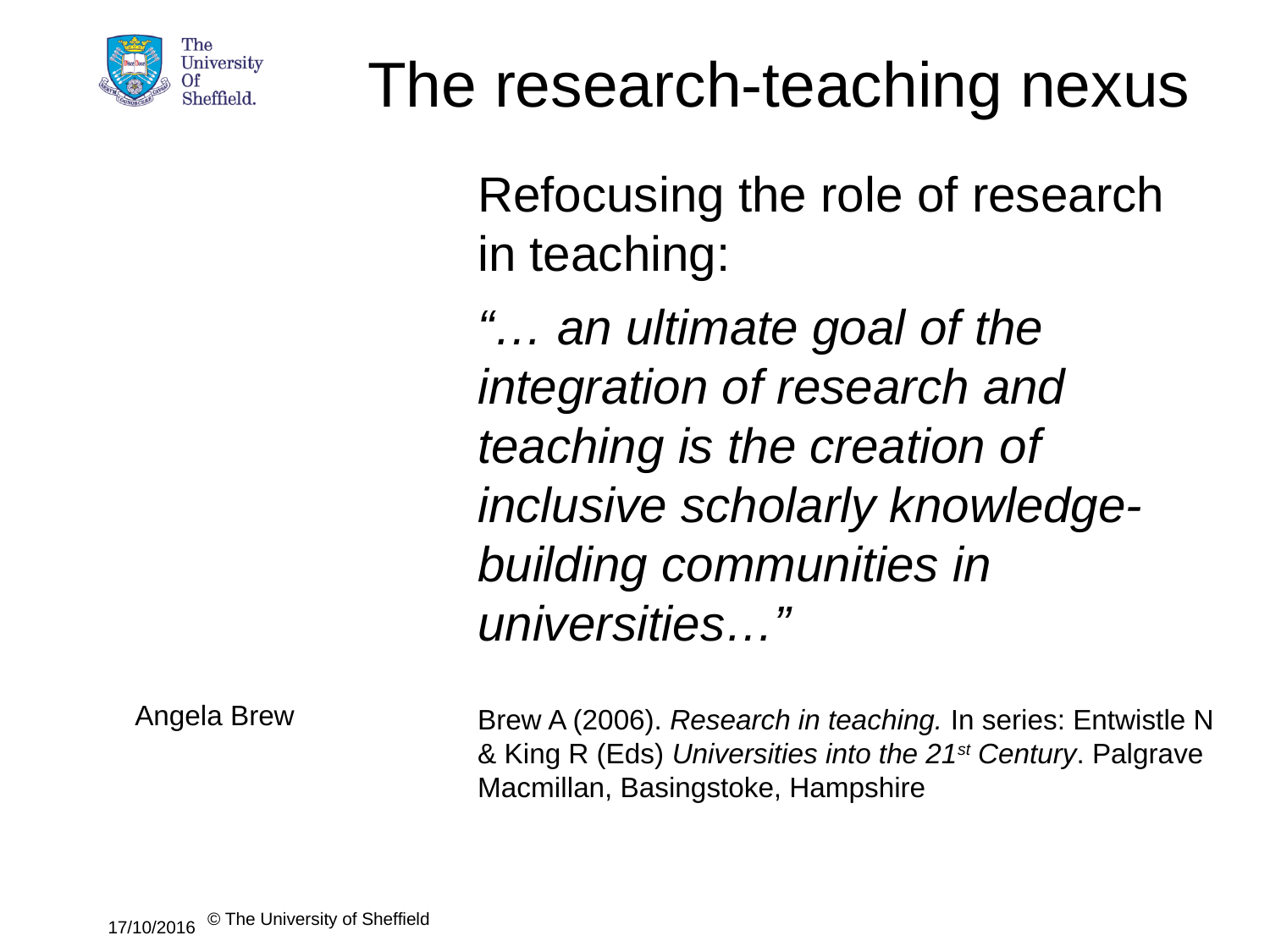

# The research-teaching nexus
Refocusing the role of research in teaching:
“… an ultimate goal of the integration of research and teaching is the creation of inclusive scholarly knowledge-building communities in universities…”

Brew A (2006). Research in teaching. In series: Entwistle N & King R (Eds) Universities into the 21st Century. Palgrave Macmillan, Basingstoke, Hampshire

Angela Brew
© The University of Sheffield
17/10/2016